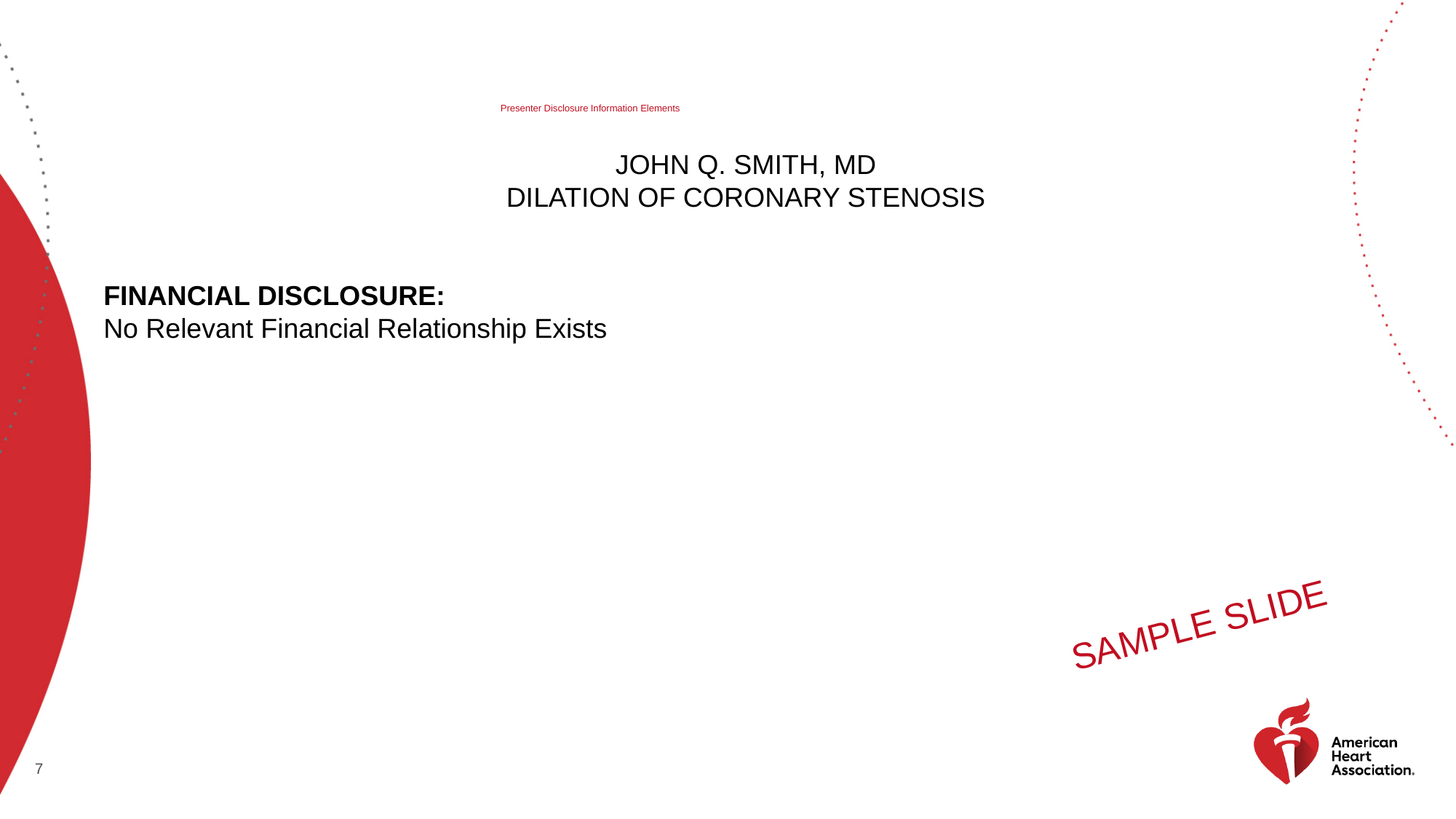

# Presenter Disclosure Information Elements
John Q. Smith, MD
Dilation of Coronary Stenosis

FINANCIAL DISCLOSURE:
No Relevant Financial Relationship Exists
SAMPLE SLIDE